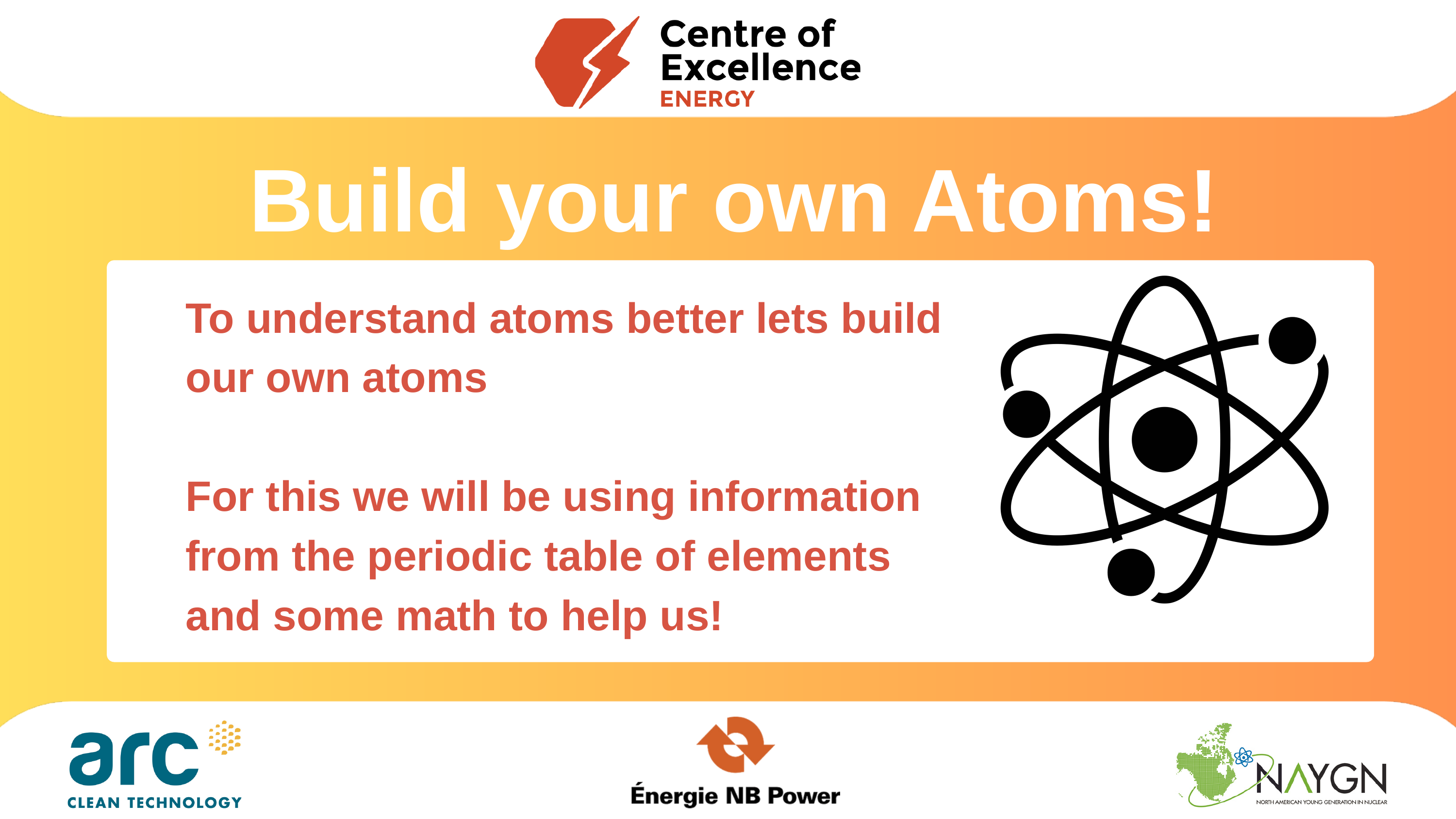

Build your own Atoms!

To understand atoms better lets build our own atoms

For this we will be using information from the periodic table of elements and some math to help us!